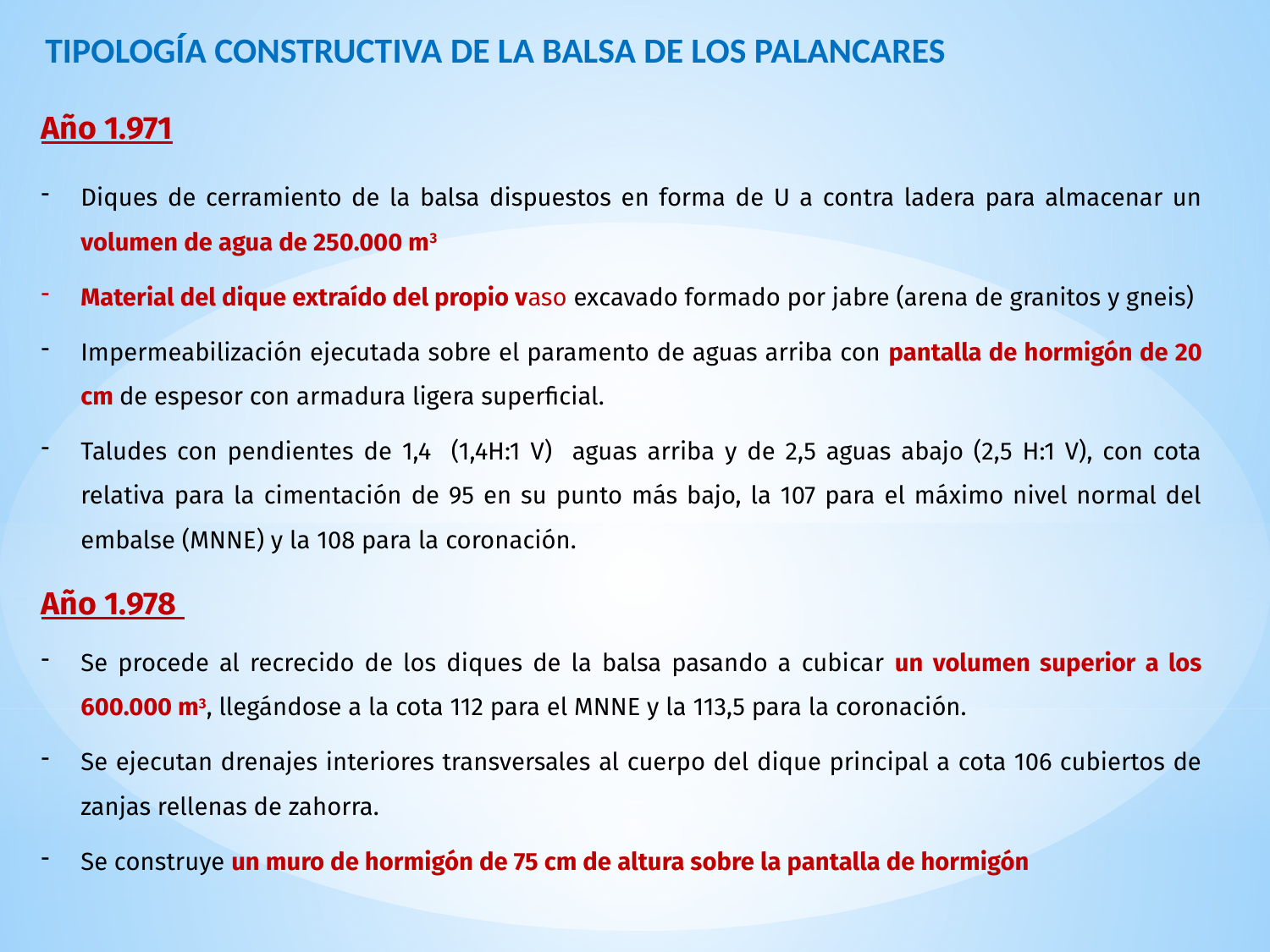

TIPOLOGÍA CONSTRUCTIVA DE LA BALSA DE LOS PALANCARES
Año 1.971
Diques de cerramiento de la balsa dispuestos en forma de U a contra ladera para almacenar un volumen de agua de 250.000 m3
Material del dique extraído del propio vaso excavado formado por jabre (arena de granitos y gneis)
Impermeabilización ejecutada sobre el paramento de aguas arriba con pantalla de hormigón de 20 cm de espesor con armadura ligera superficial.
Taludes con pendientes de 1,4  (1,4H:1 V)  aguas arriba y de 2,5 aguas abajo (2,5 H:1 V), con cota relativa para la cimentación de 95 en su punto más bajo, la 107 para el máximo nivel normal del embalse (MNNE) y la 108 para la coronación.
Año 1.978
Se procede al recrecido de los diques de la balsa pasando a cubicar un volumen superior a los 600.000 m3, llegándose a la cota 112 para el MNNE y la 113,5 para la coronación.
Se ejecutan drenajes interiores transversales al cuerpo del dique principal a cota 106 cubiertos de zanjas rellenas de zahorra.
Se construye un muro de hormigón de 75 cm de altura sobre la pantalla de hormigón